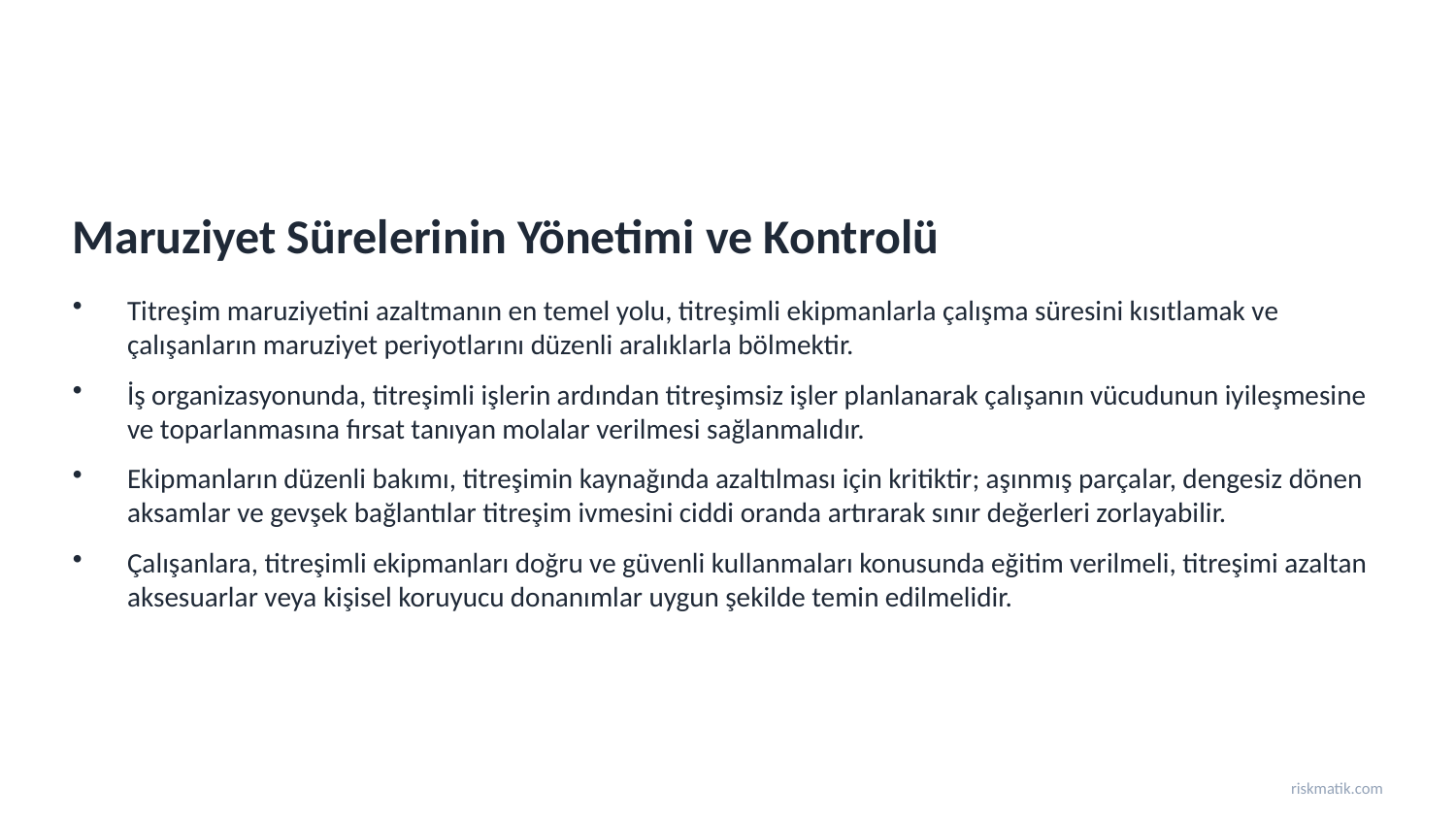

Maruziyet Sürelerinin Yönetimi ve Kontrolü
Titreşim maruziyetini azaltmanın en temel yolu, titreşimli ekipmanlarla çalışma süresini kısıtlamak ve çalışanların maruziyet periyotlarını düzenli aralıklarla bölmektir.
İş organizasyonunda, titreşimli işlerin ardından titreşimsiz işler planlanarak çalışanın vücudunun iyileşmesine ve toparlanmasına fırsat tanıyan molalar verilmesi sağlanmalıdır.
Ekipmanların düzenli bakımı, titreşimin kaynağında azaltılması için kritiktir; aşınmış parçalar, dengesiz dönen aksamlar ve gevşek bağlantılar titreşim ivmesini ciddi oranda artırarak sınır değerleri zorlayabilir.
Çalışanlara, titreşimli ekipmanları doğru ve güvenli kullanmaları konusunda eğitim verilmeli, titreşimi azaltan aksesuarlar veya kişisel koruyucu donanımlar uygun şekilde temin edilmelidir.
riskmatik.com